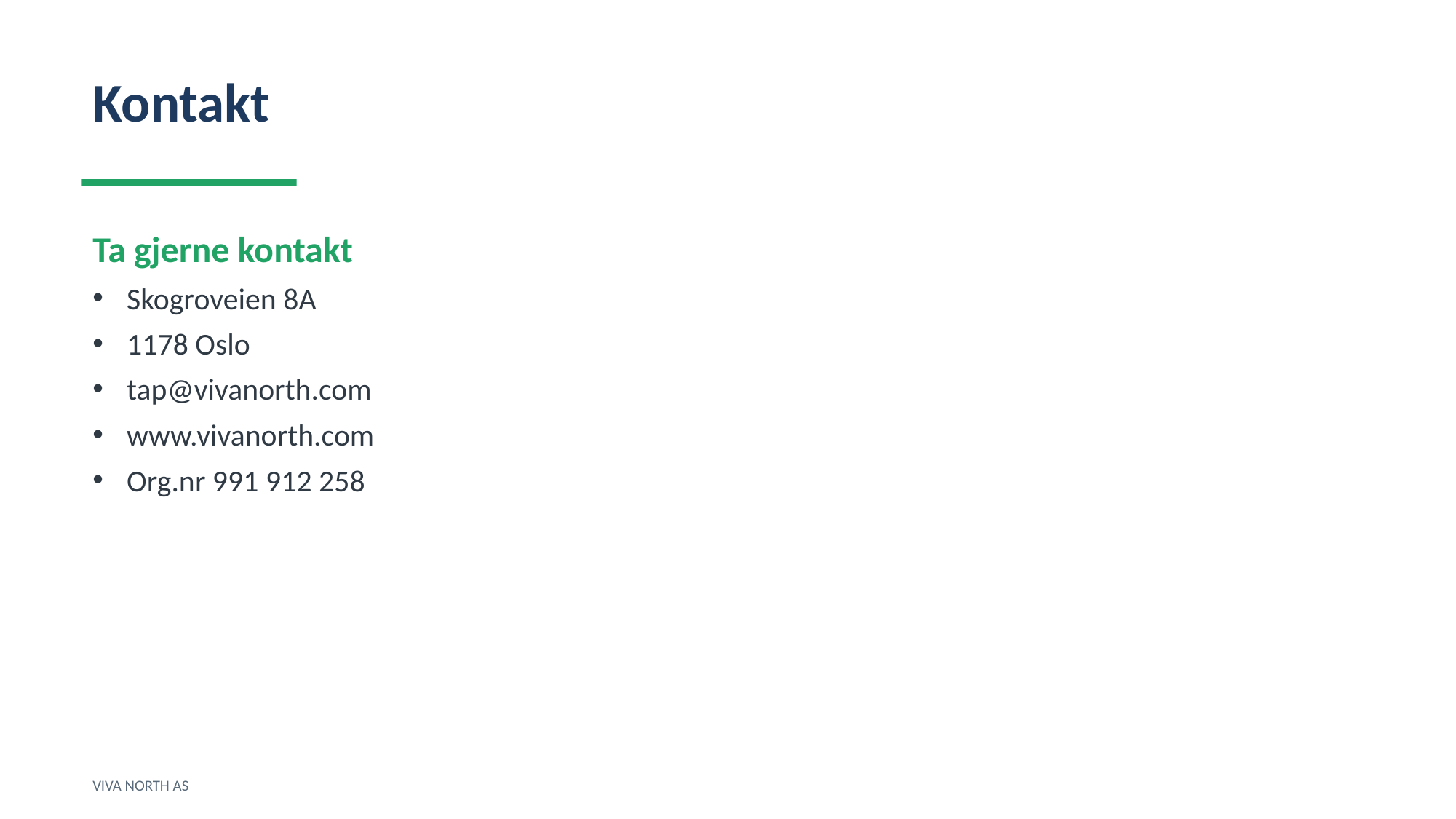

Kontakt

Ta gjerne kontakt
Skogroveien 8A
1178 Oslo
tap@vivanorth.com
www.vivanorth.com
Org.nr 991 912 258
VIVA NORTH AS